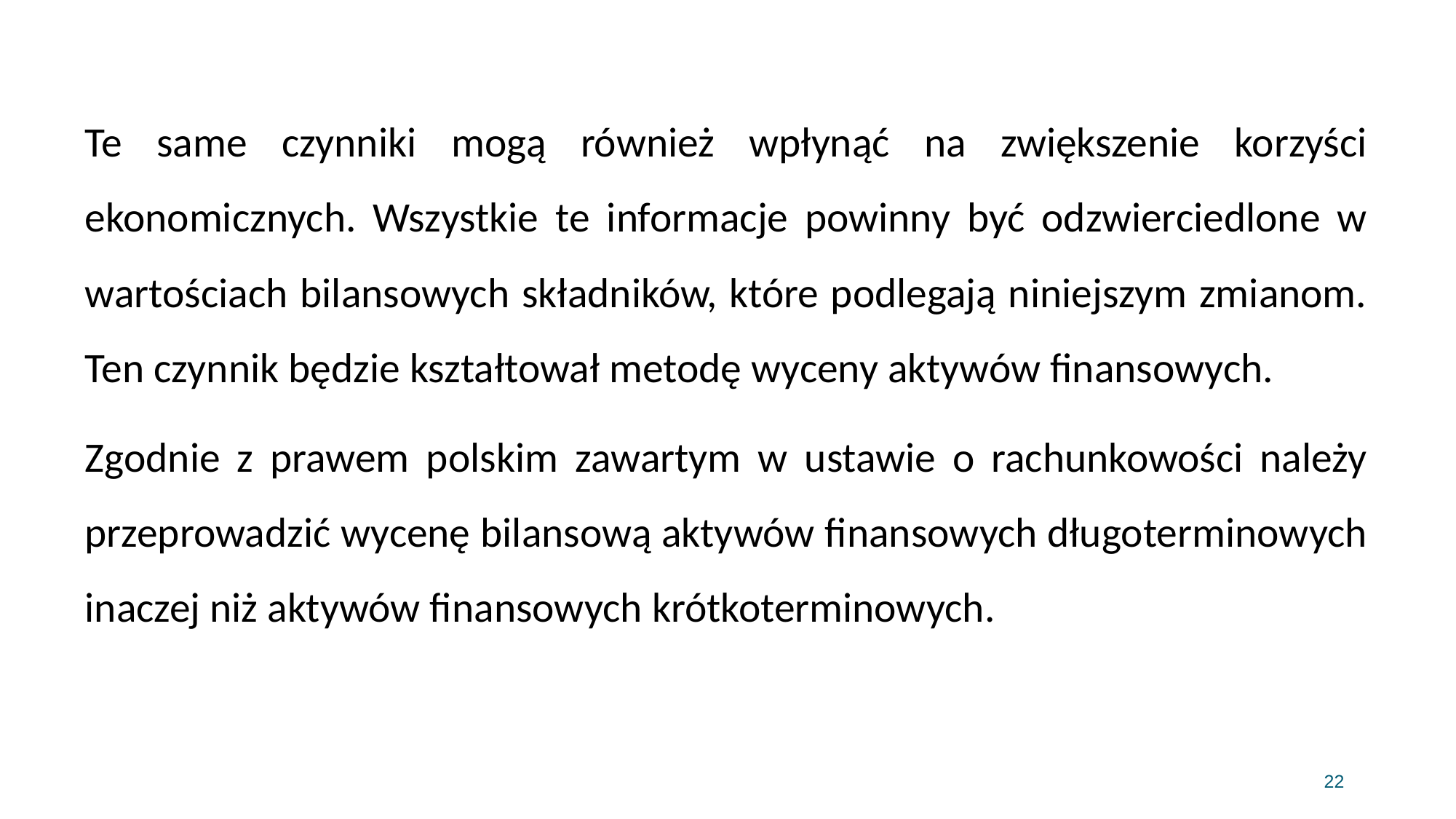

Te same czynniki mogą również wpłynąć na zwiększenie korzyści ekonomicznych. Wszystkie te informacje powinny być odzwierciedlone w wartościach bilansowych składników, które podlegają niniejszym zmianom. Ten czynnik będzie kształtował metodę wyceny aktywów finansowych.
		Zgodnie z prawem polskim zawartym w ustawie o rachunkowości należy przeprowadzić wycenę bilansową aktywów finansowych długoterminowych inaczej niż aktywów finansowych krótkoterminowych.
22